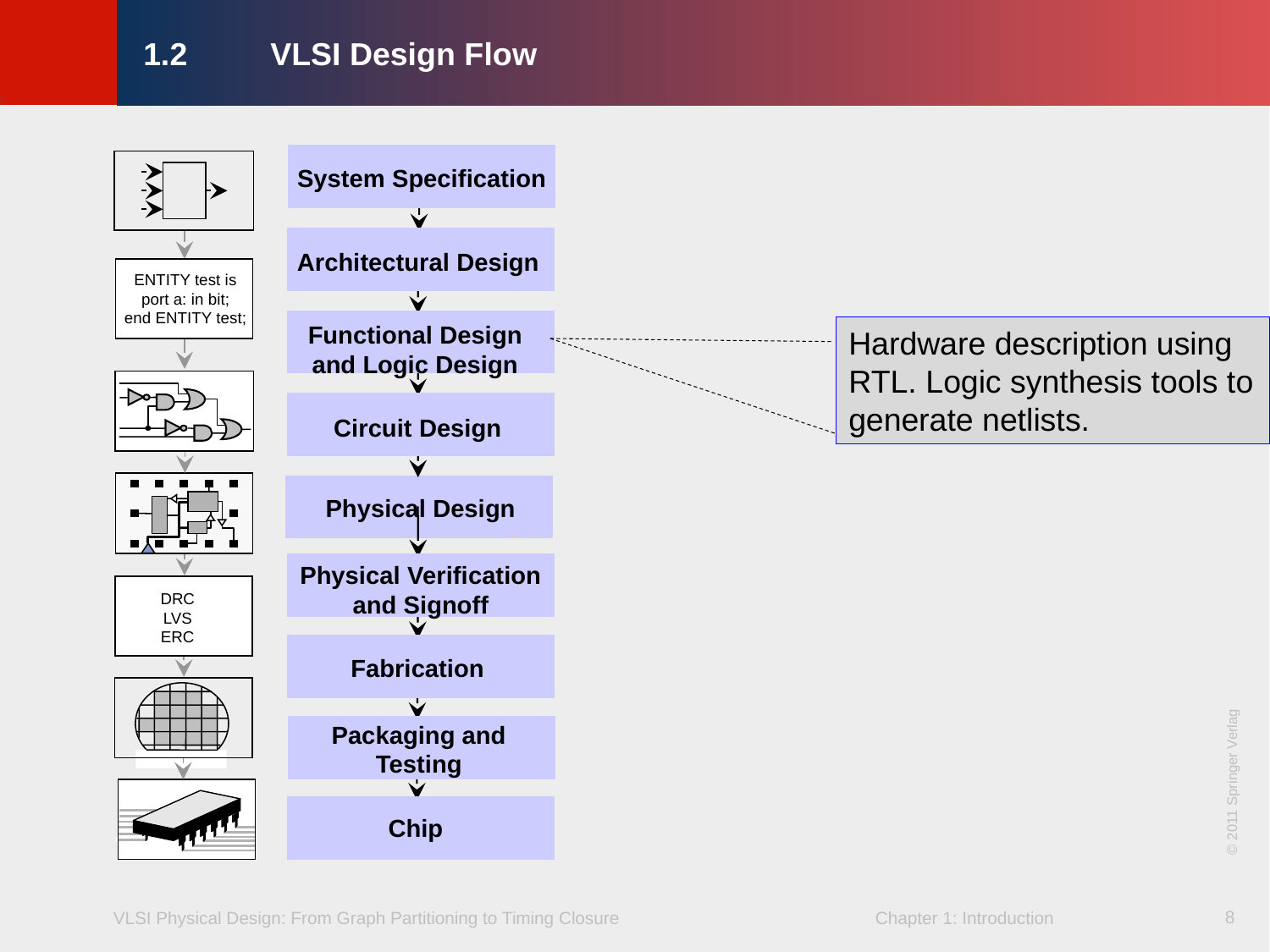

# 1.2	VLSI Design Flow

System Specification

Architectural Design

ENTITY test is
port a: in bit;
end ENTITY test;

Hardware description using
RTL. Logic synthesis tools to
generate netlists.
Functional Design
and Logic Design

Circuit Design

Physical Design

Physical Verification
and Signoff

DRC
LVS
ERC

Fabrication

Packaging and Testing

© 2011 Springer Verlag

Chip
8